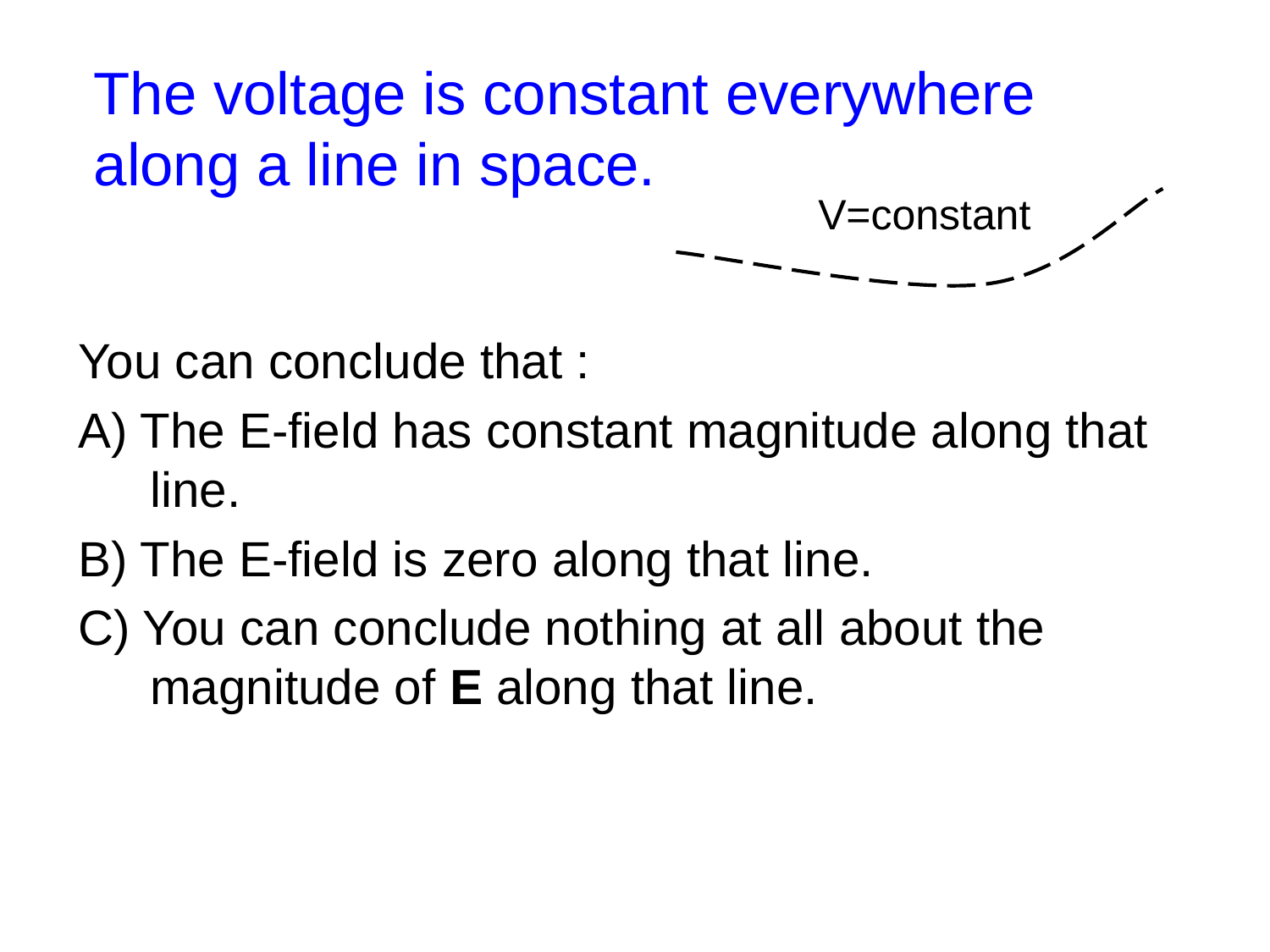

# The voltage is constant everywhere along a line in space.
V=constant

You can conclude that :
A) The E-field has constant magnitude along that line.
B) The E-field is zero along that line.
C) You can conclude nothing at all about the magnitude of E along that line.